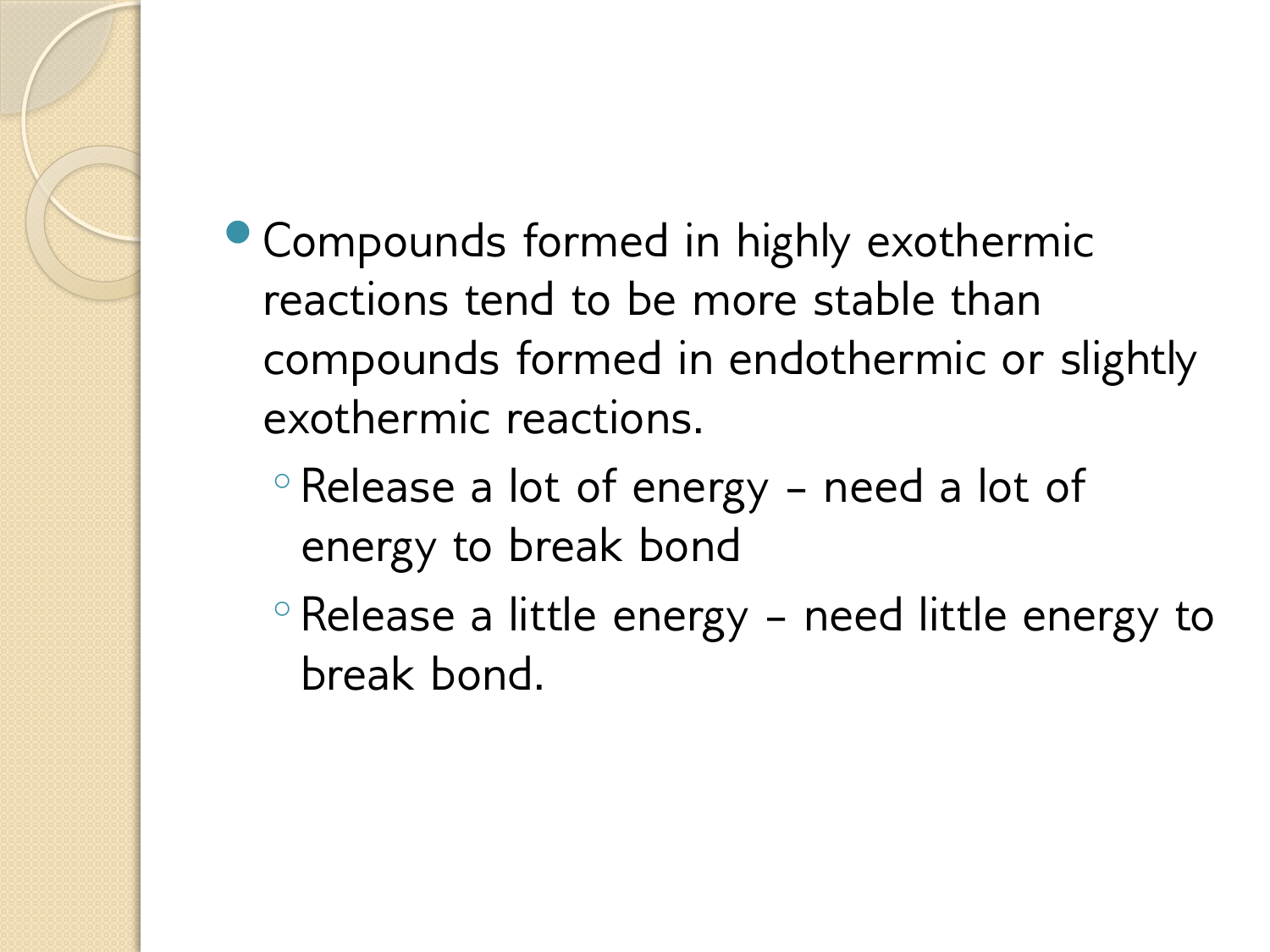

#
Compounds formed in highly exothermic reactions tend to be more stable than compounds formed in endothermic or slightly exothermic reactions.
Release a lot of energy – need a lot of energy to break bond
Release a little energy – need little energy to break bond.